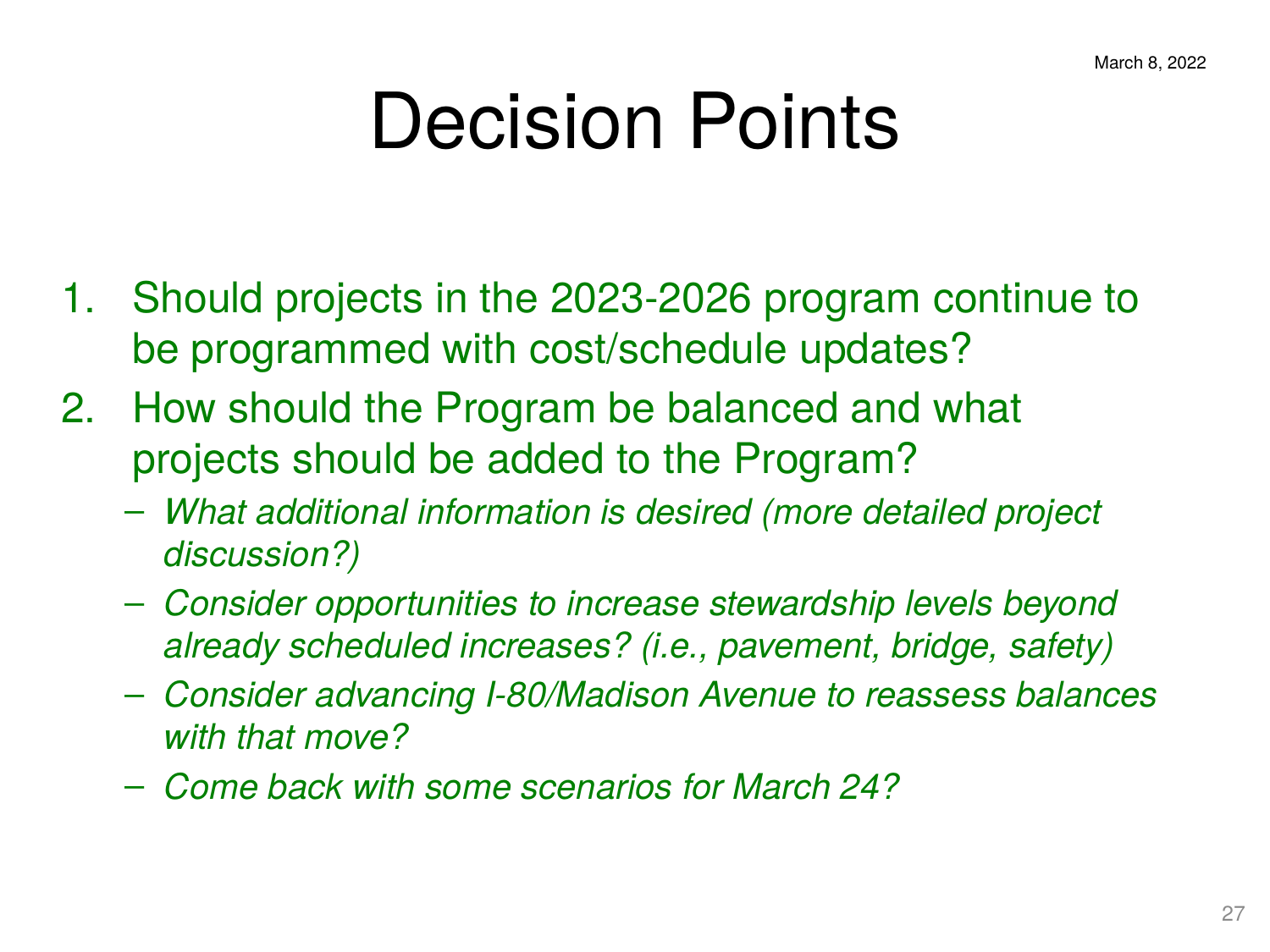

# Decision Points
March 8, 2022

Should projects in the 2023-2026 program continue to be programmed with cost/schedule updates?
How should the Program be balanced and what projects should be added to the Program?
What additional information is desired (more detailed project discussion?)
Consider opportunities to increase stewardship levels beyond already scheduled increases? (i.e., pavement, bridge, safety)
Consider advancing I-80/Madison Avenue to reassess balances with that move?
Come back with some scenarios for March 24?
27